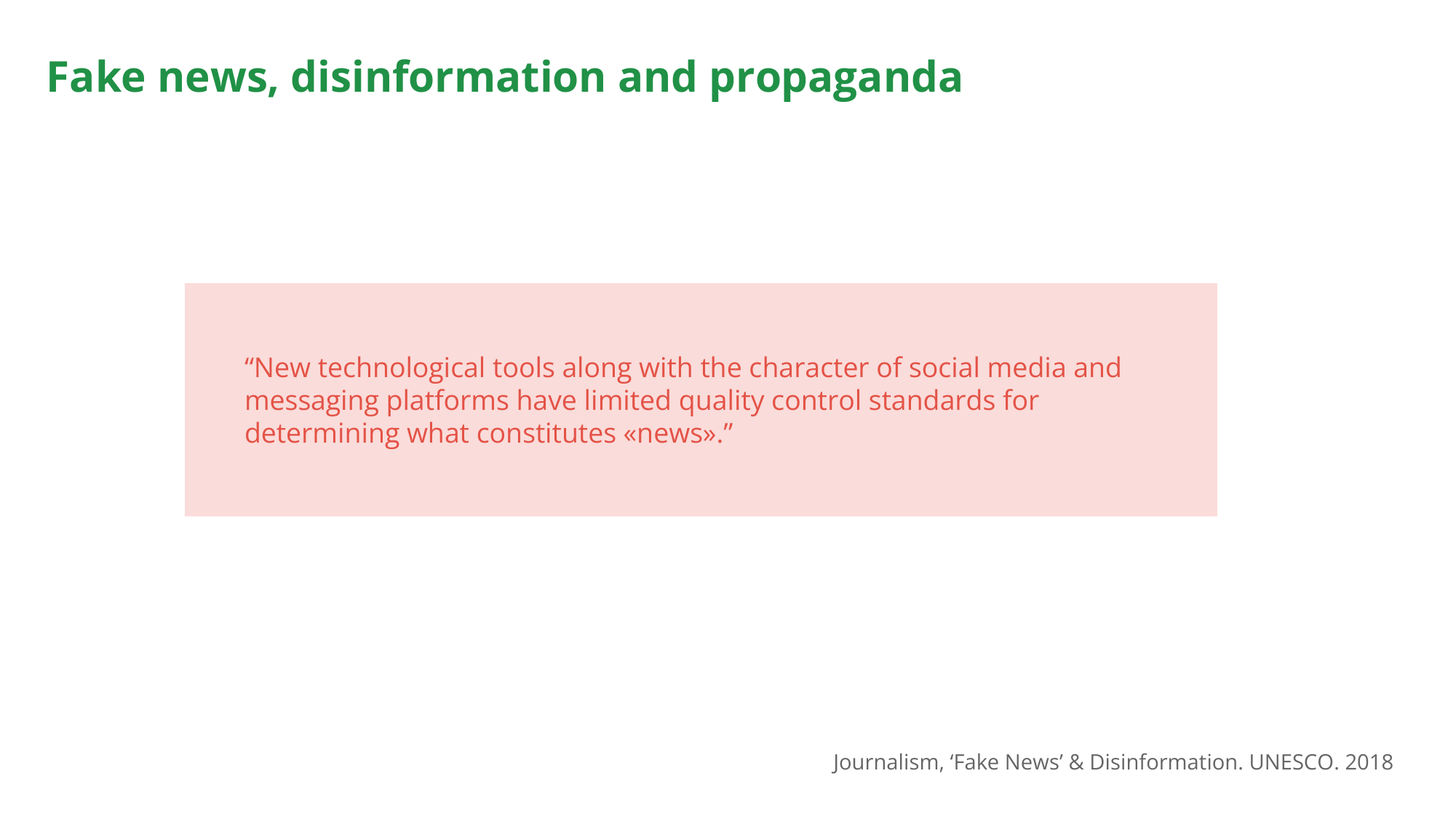

# Fake news, disinformation and propaganda

“New technological tools along with the character of social media and messaging platforms have limited quality control standards for determining what constitutes «news».”
Journalism, ‘Fake News’ & Disinformation. UNESCO. 2018